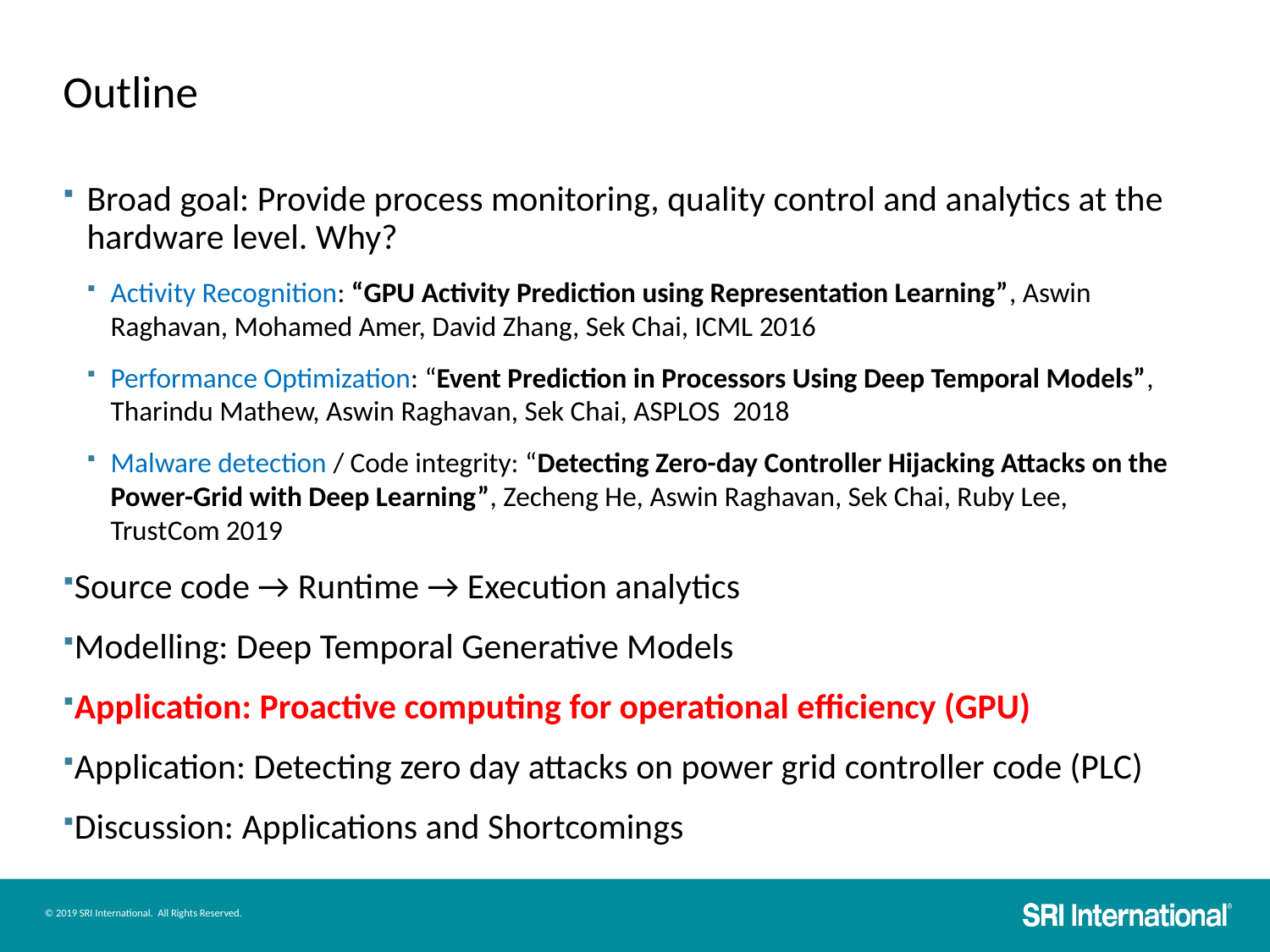

# Outline
Broad goal: Provide process monitoring, quality control and analytics at the hardware level. Why?
Activity Recognition: “GPU Activity Prediction using Representation Learning”, Aswin Raghavan, Mohamed Amer, David Zhang, Sek Chai, ICML 2016
Performance Optimization: “Event Prediction in Processors Using Deep Temporal Models”, Tharindu Mathew, Aswin Raghavan, Sek Chai, ASPLOS  2018
Malware detection / Code integrity: “Detecting Zero-day Controller Hijacking Attacks on the Power-Grid with Deep Learning”, Zecheng He, Aswin Raghavan, Sek Chai, Ruby Lee, TrustCom 2019
Source code → Runtime → Execution analytics
Modelling: Deep Temporal Generative Models
Application: Proactive computing for operational efficiency (GPU)
Application: Detecting zero day attacks on power grid controller code (PLC)
Discussion: Applications and Shortcomings
26